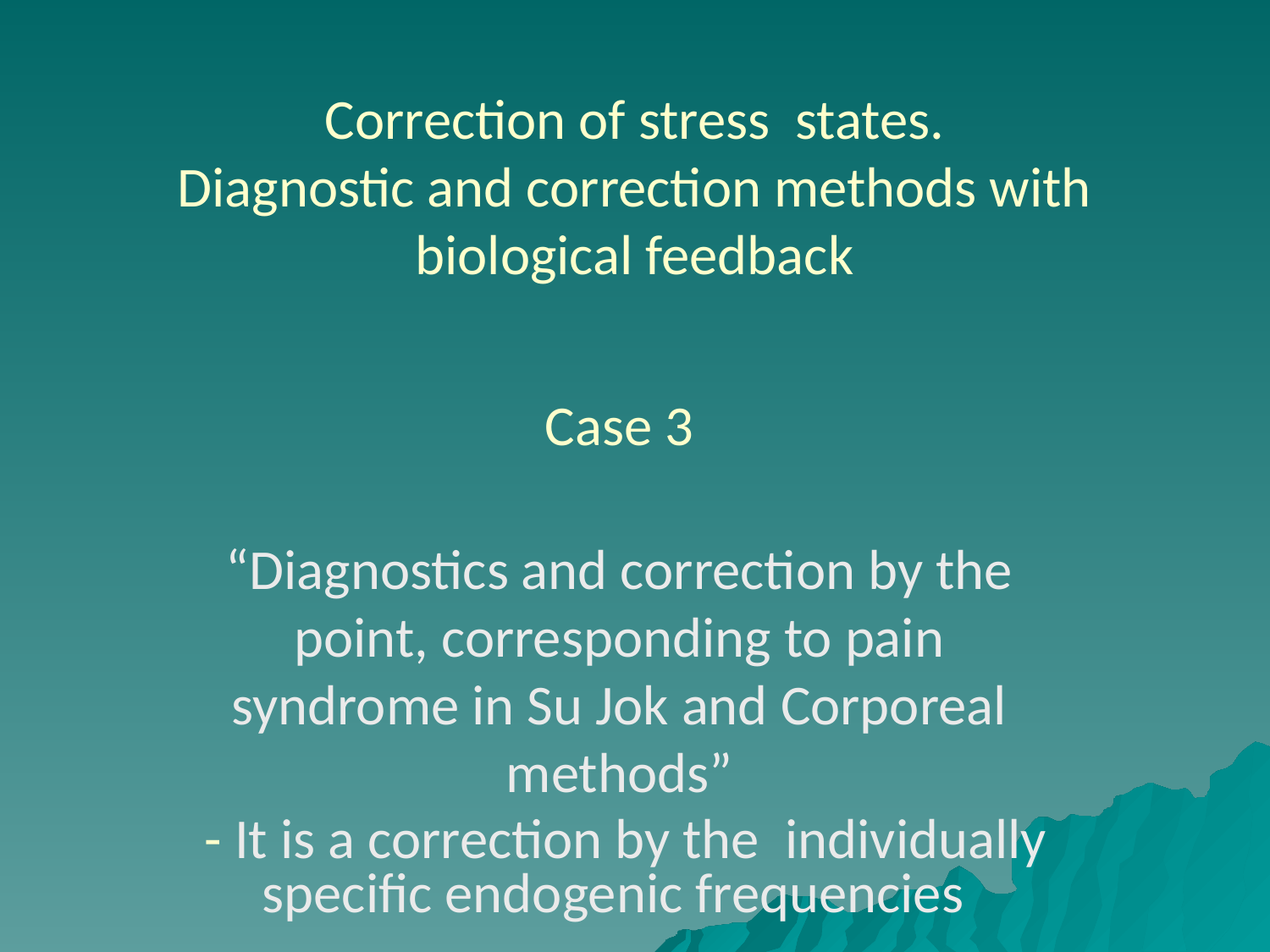

# Correction of stress  states. Diagnostic and correction methods with biological feedback
Case 3

“Diagnostics and correction by the point, corresponding to pain syndrome in Su Jok and Corporeal methods”
 - It is a correction by the  individually specific endogenic frequencies